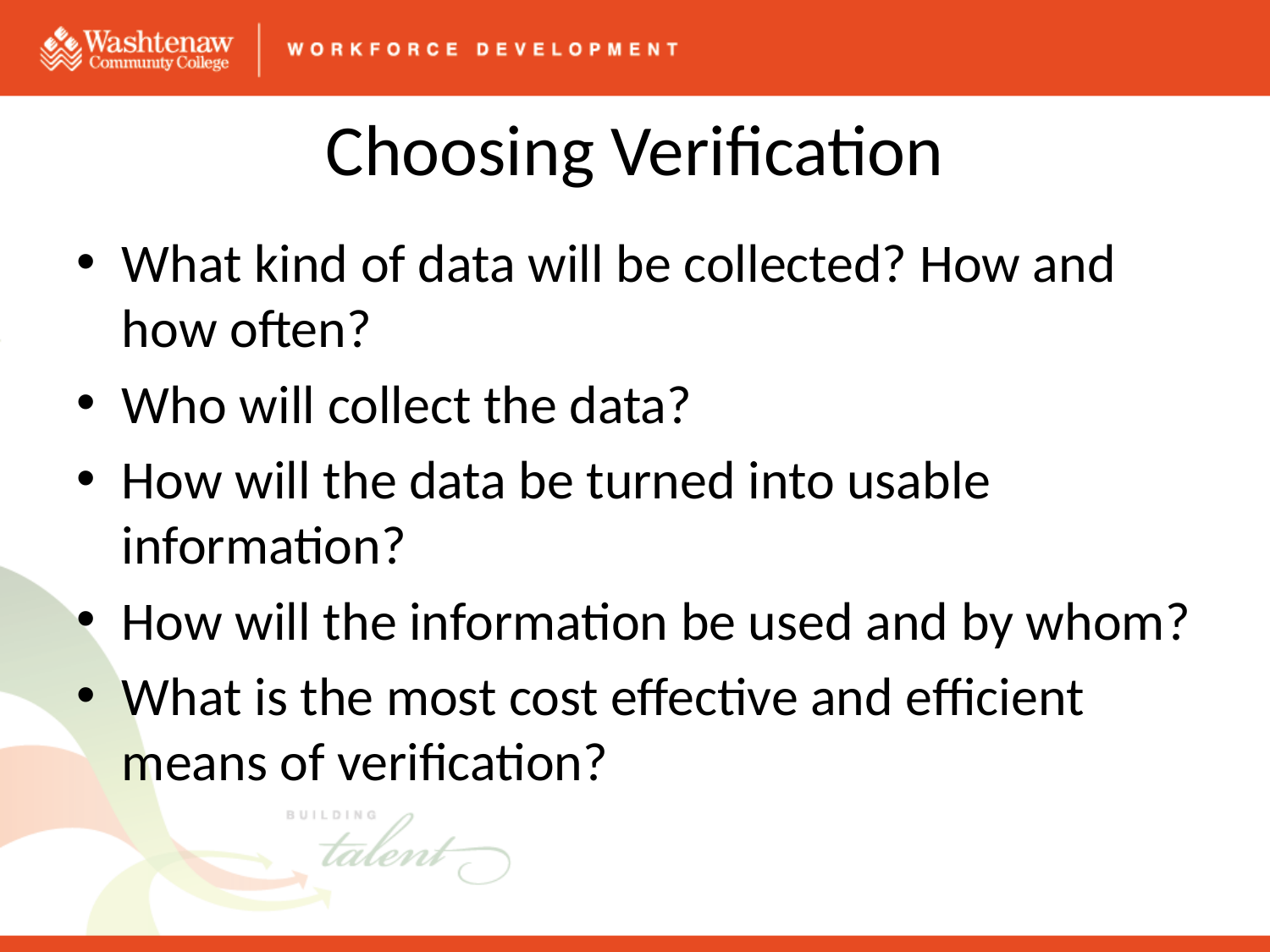

# Choosing Verification
What kind of data will be collected? How and how often?
Who will collect the data?
How will the data be turned into usable information?
How will the information be used and by whom?
What is the most cost effective and efficient means of verification?